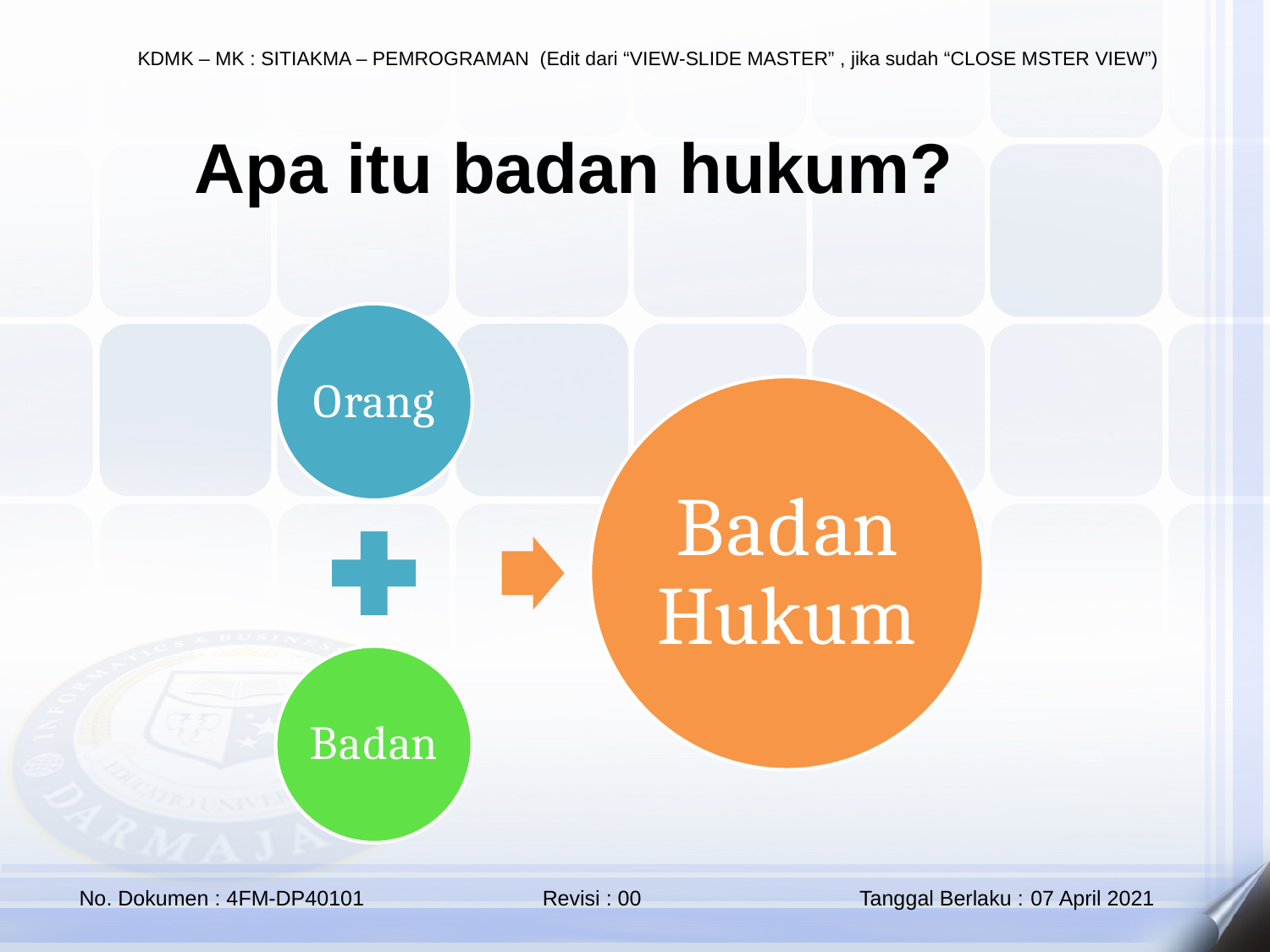

# Apa itu badan hukum?
Orang

Badan

Badan Hukum